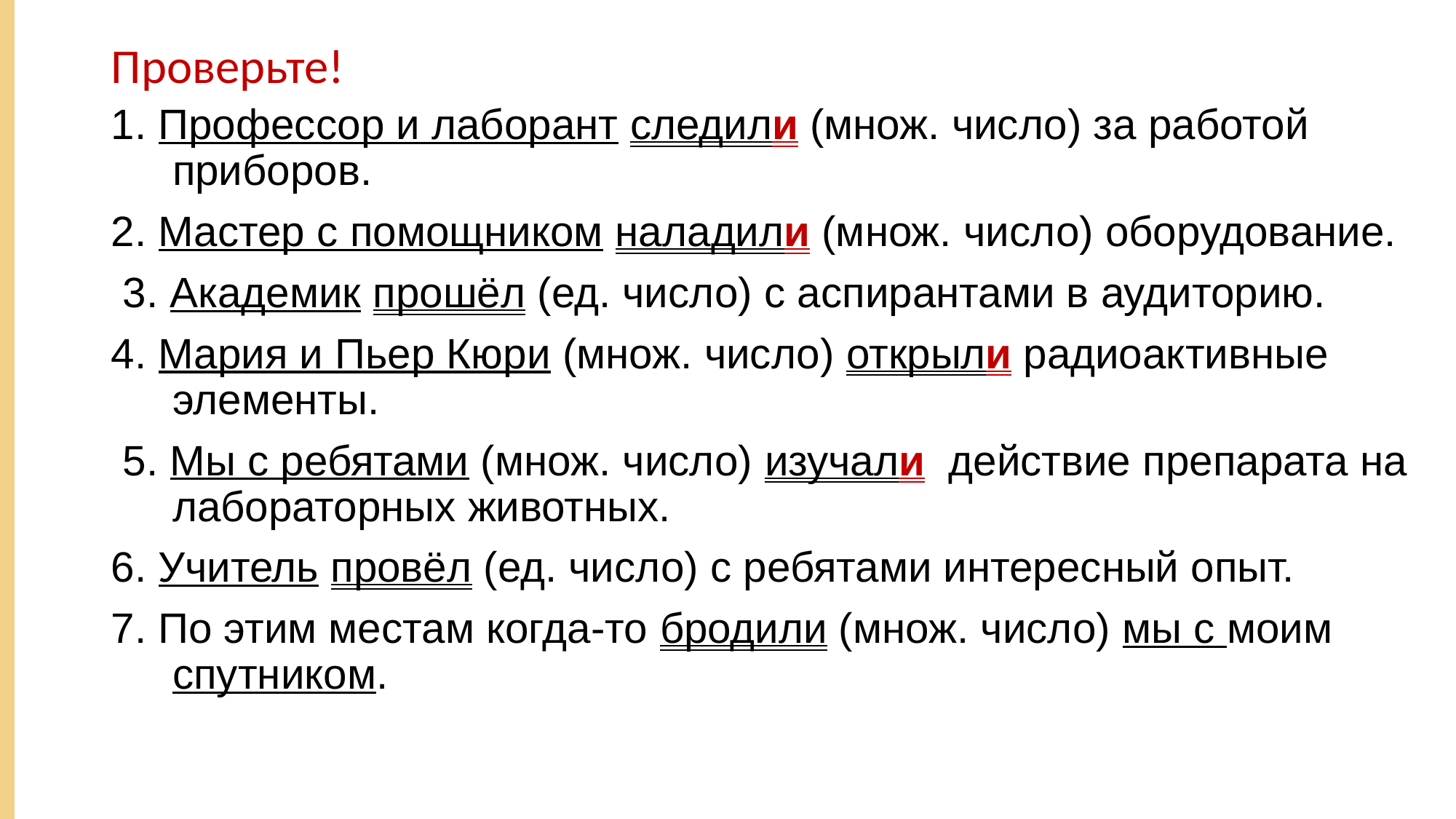

# Проверьте!
1. Профессор и лаборант следили (множ. число) за работой приборов.
2. Мастер с помощником наладили (множ. число) оборудование.
 3. Академик прошёл (ед. число) с аспирантами в аудиторию.
4. Мария и Пьер Кюри (множ. число) открыли радиоактивные элементы.
 5. Мы с ребятами (множ. число) изучали  действие препарата на лабораторных животных.
6. Учитель провёл (ед. число) с ребятами интересный опыт.
7. По этим местам когда-то бродили (множ. число) мы с моим спутником.